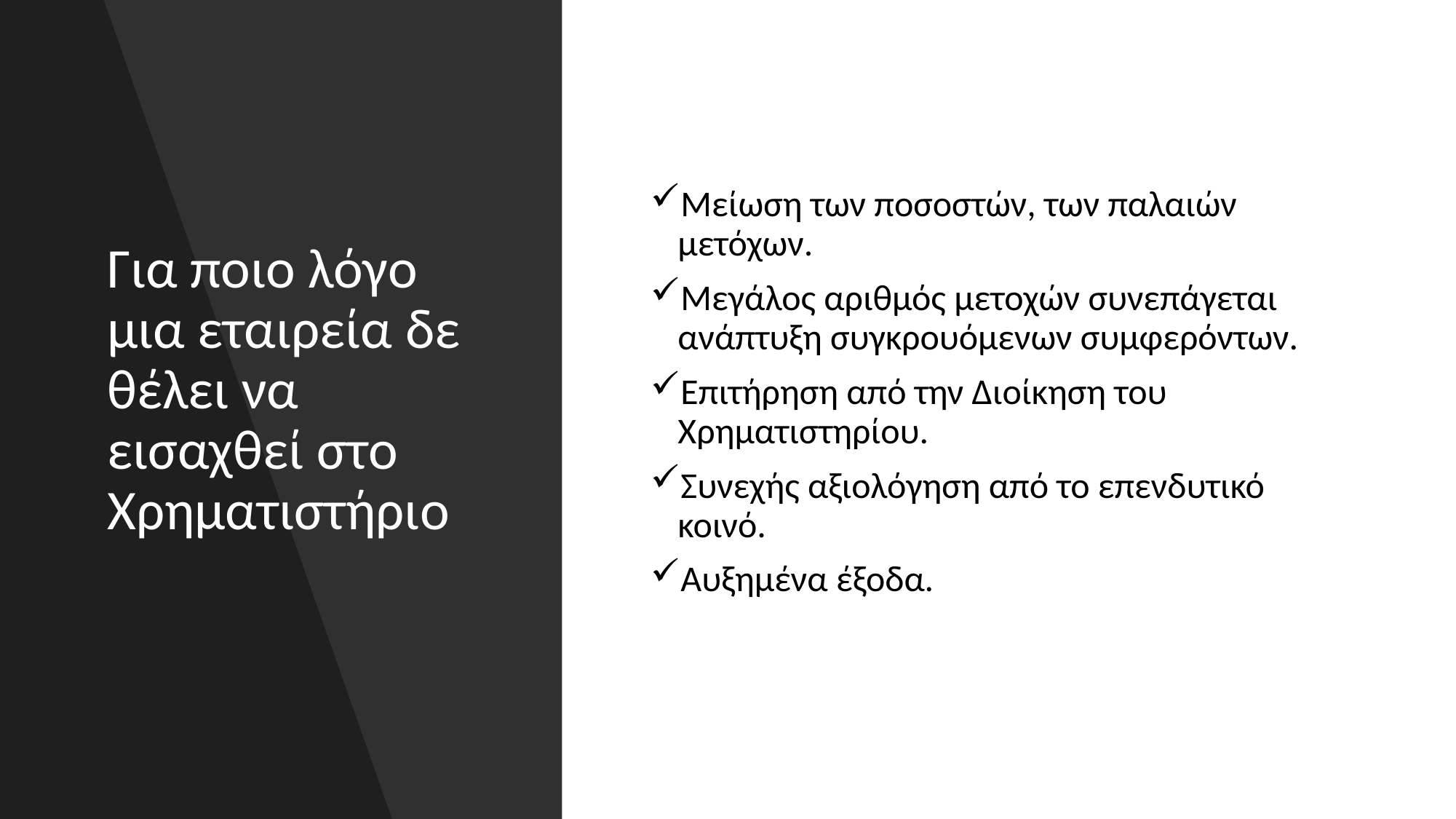

# Για ποιο λόγο μια εταιρεία δε θέλει να εισαχθεί στο Χρηματιστήριο

Μείωση των ποσοστών, των παλαιών μετόχων.
Μεγάλος αριθμός μετοχών συνεπάγεται ανάπτυξη συγκρουόμενων συμφερόντων.
Επιτήρηση από την Διοίκηση του Χρηματιστηρίου.
Συνεχής αξιολόγηση από το επενδυτικό κοινό.
Αυξημένα έξοδα.